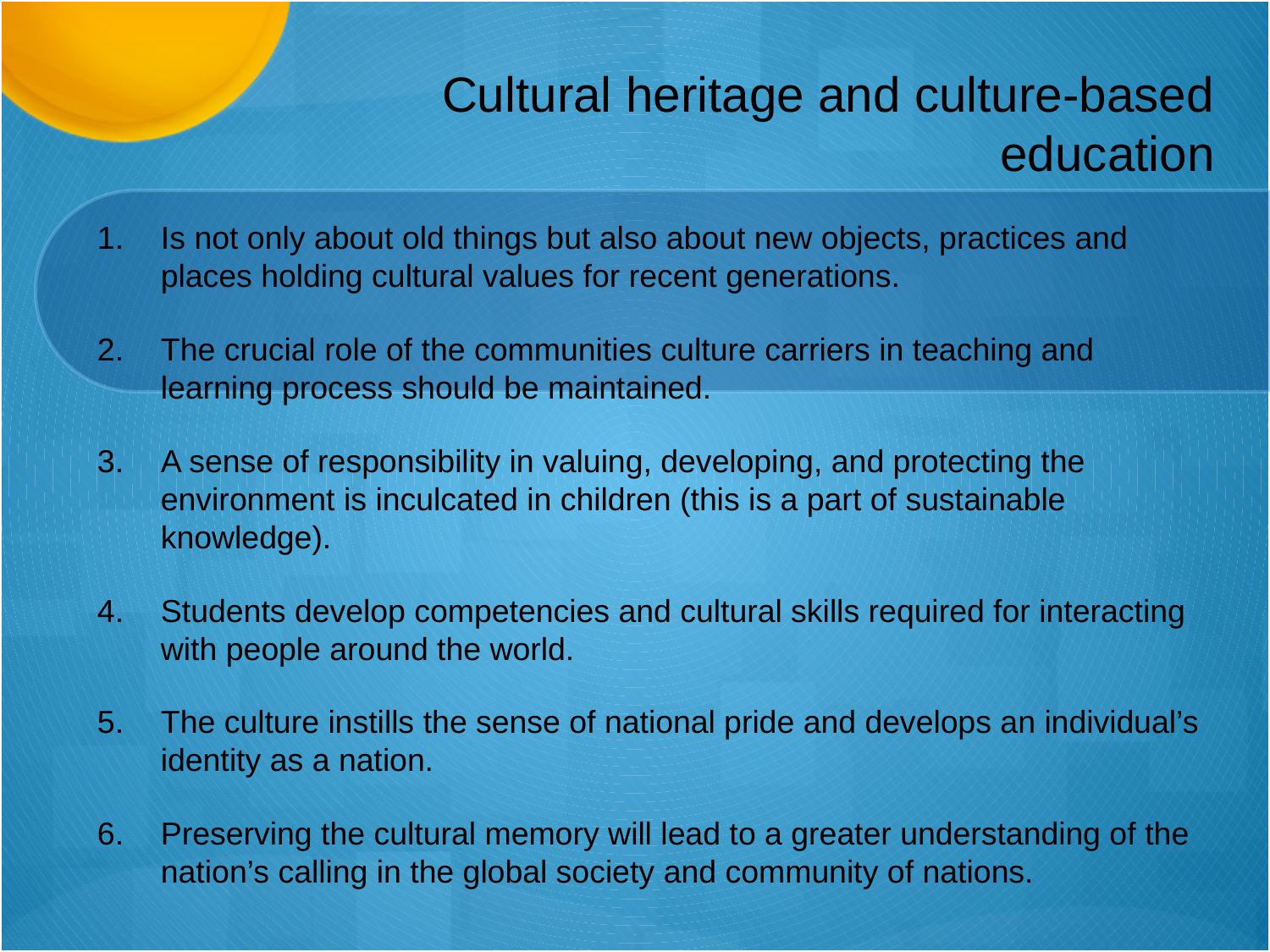

# Cultural heritage and culture-based education
Is not only about old things but also about new objects, practices and places holding cultural values for recent generations.
The crucial role of the communities culture carriers in teaching and learning process should be maintained.
A sense of responsibility in valuing, developing, and protecting the environment is inculcated in children (this is a part of sustainable knowledge).
Students develop competencies and cultural skills required for interacting with people around the world.
The culture instills the sense of national pride and develops an individual’s identity as a nation.
Preserving the cultural memory will lead to a greater understanding of the nation’s calling in the global society and community of nations.